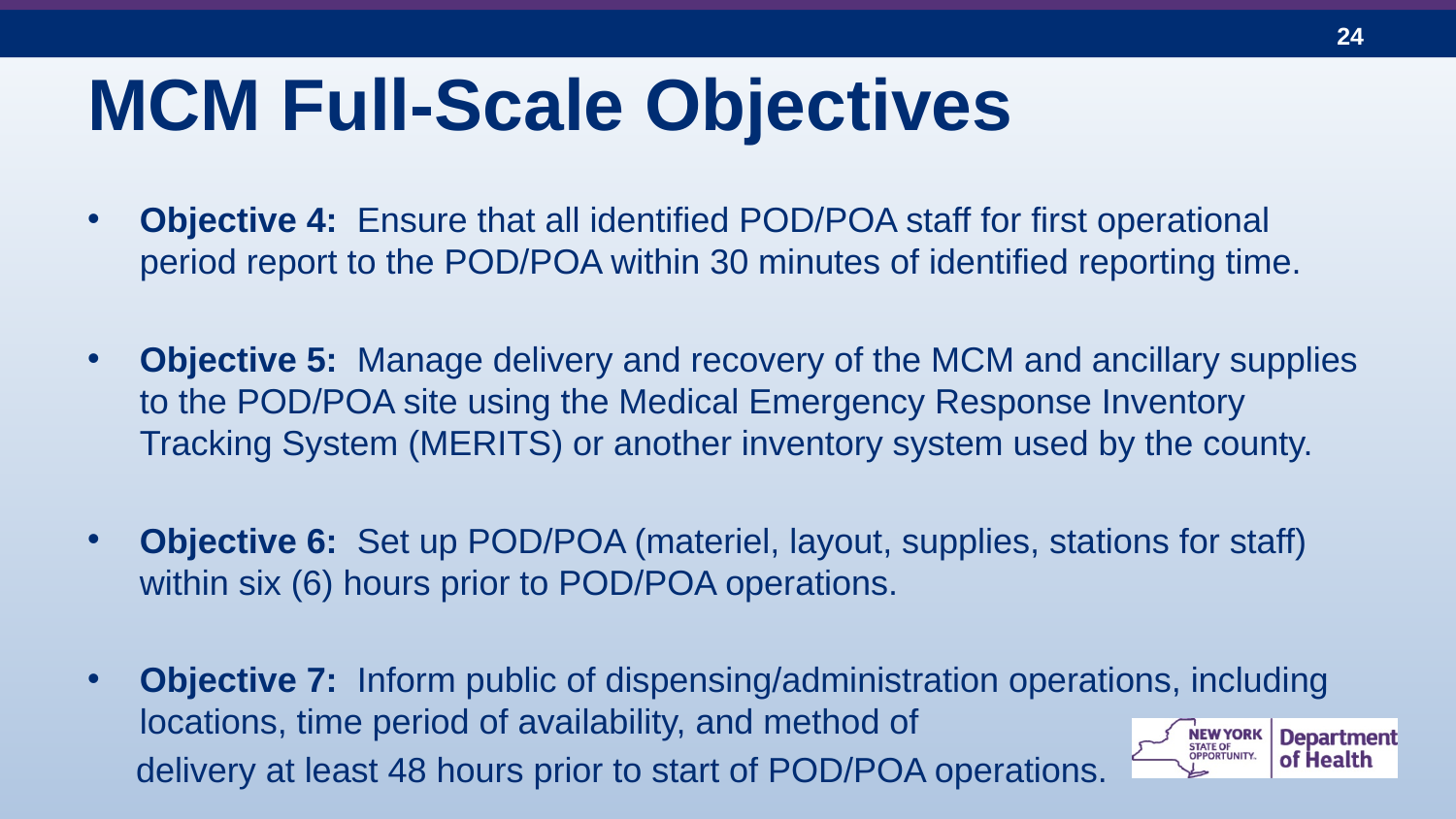

# MCM Full-Scale Objectives
Objective 4:  Ensure that all identified POD/POA staff for first operational period report to the POD/POA within 30 minutes of identified reporting time.

Objective 5:  Manage delivery and recovery of the MCM and ancillary supplies to the POD/POA site using the Medical Emergency Response Inventory Tracking System (MERITS) or another inventory system used by the county.

Objective 6:  Set up POD/POA (materiel, layout, supplies, stations for staff) within six (6) hours prior to POD/POA operations.

Objective 7:  Inform public of dispensing/administration operations, including locations, time period of availability, and method of
     delivery at least 48 hours prior to start of POD/POA operations.